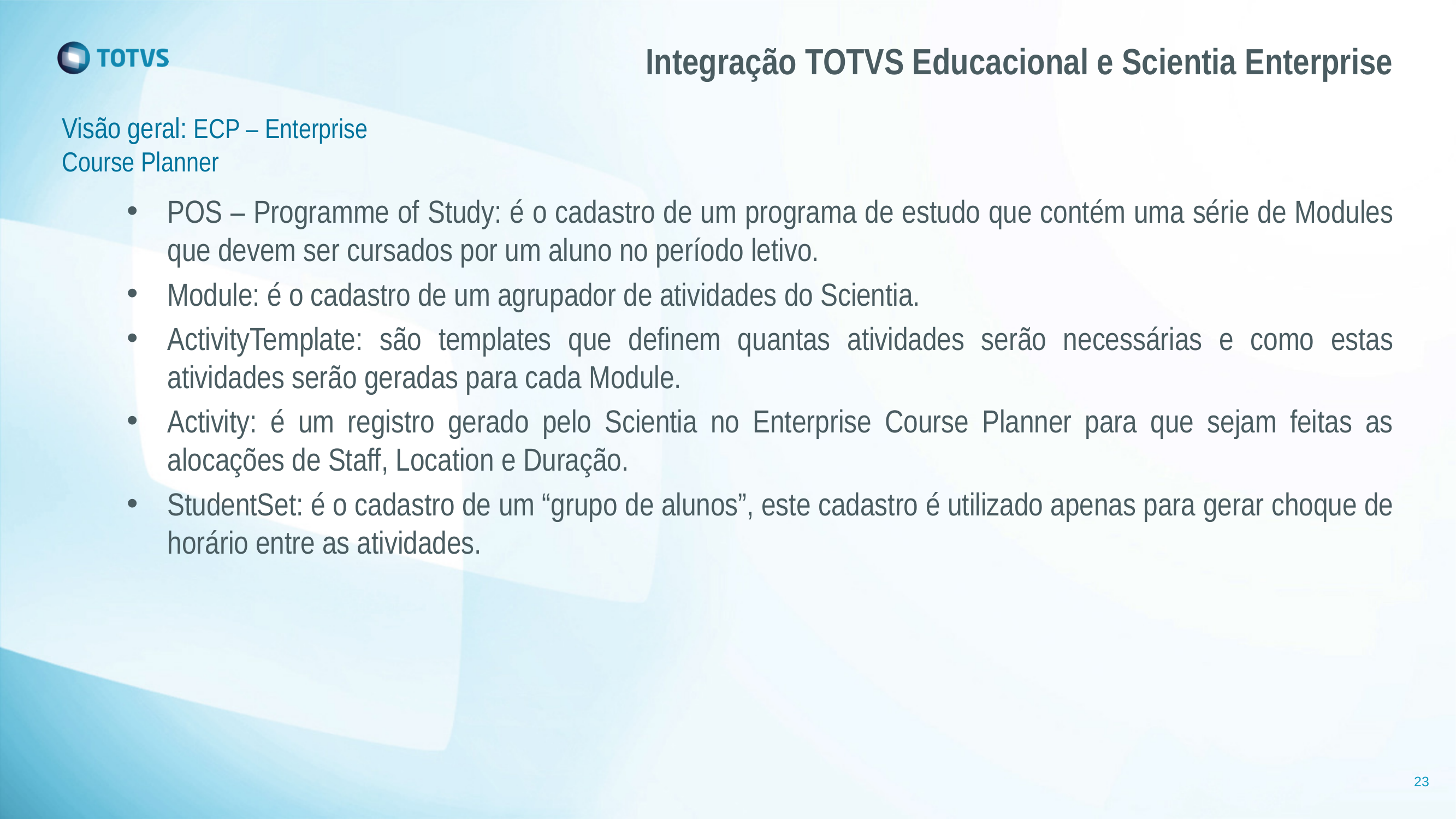

# Integração TOTVS Educacional e Scientia Enterprise
Visão geral: ECP – Enterprise Course Planner
POS – Programme of Study: é o cadastro de um programa de estudo que contém uma série de Modules que devem ser cursados por um aluno no período letivo.
Module: é o cadastro de um agrupador de atividades do Scientia.
ActivityTemplate: são templates que definem quantas atividades serão necessárias e como estas atividades serão geradas para cada Module.
Activity: é um registro gerado pelo Scientia no Enterprise Course Planner para que sejam feitas as alocações de Staff, Location e Duração.
StudentSet: é o cadastro de um “grupo de alunos”, este cadastro é utilizado apenas para gerar choque de horário entre as atividades.

23